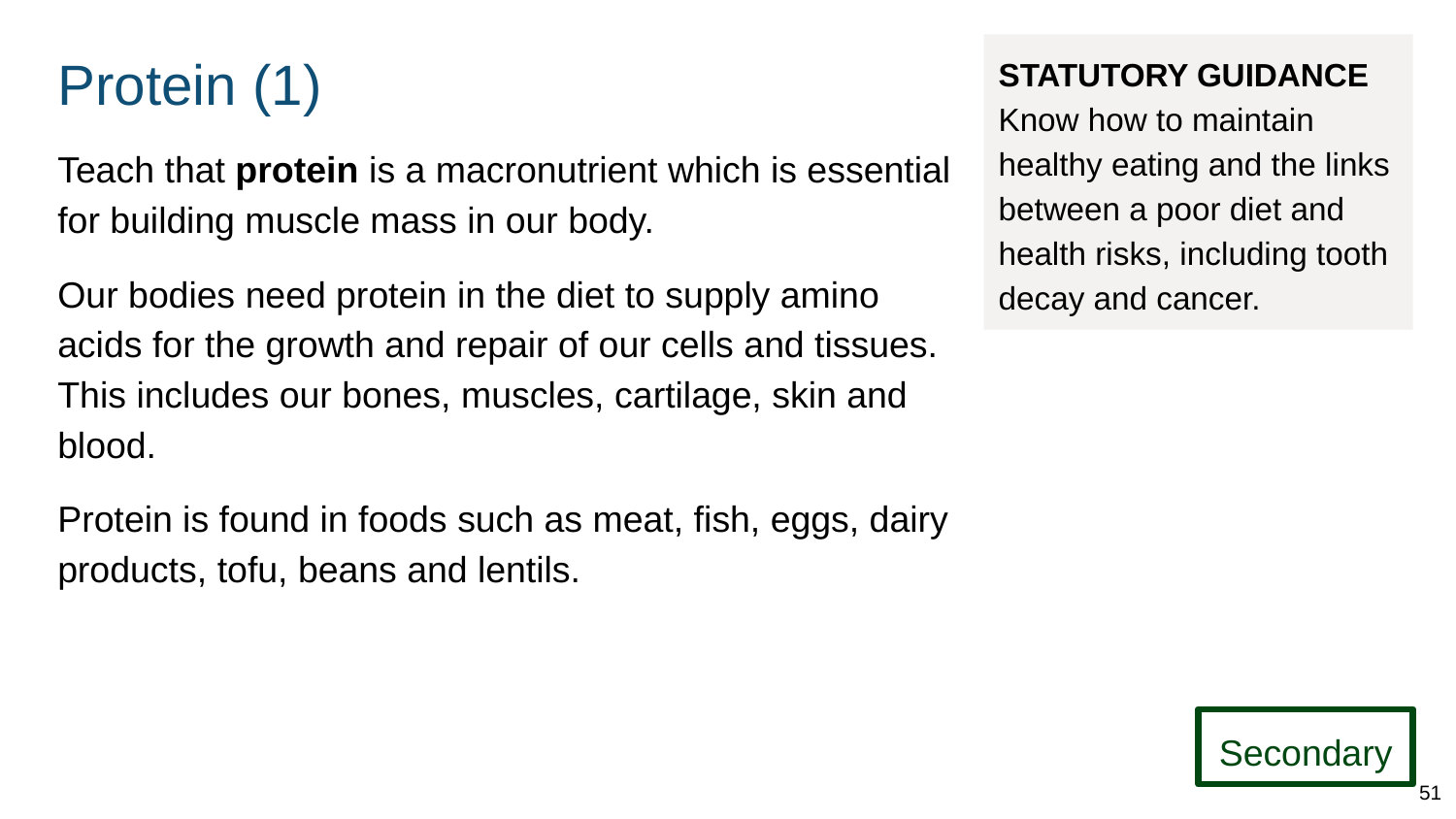

# Protein (1)

STATUTORY GUIDANCE
Know how to maintain healthy eating and the links between a poor diet and health risks, including tooth decay and cancer.

Teach that protein is a macronutrient which is essential for building muscle mass in our body.
Our bodies need protein in the diet to supply amino acids for the growth and repair of our cells and tissues. This includes our bones, muscles, cartilage, skin and blood.
Protein is found in foods such as meat, fish, eggs, dairy products, tofu, beans and lentils.

Secondary
51